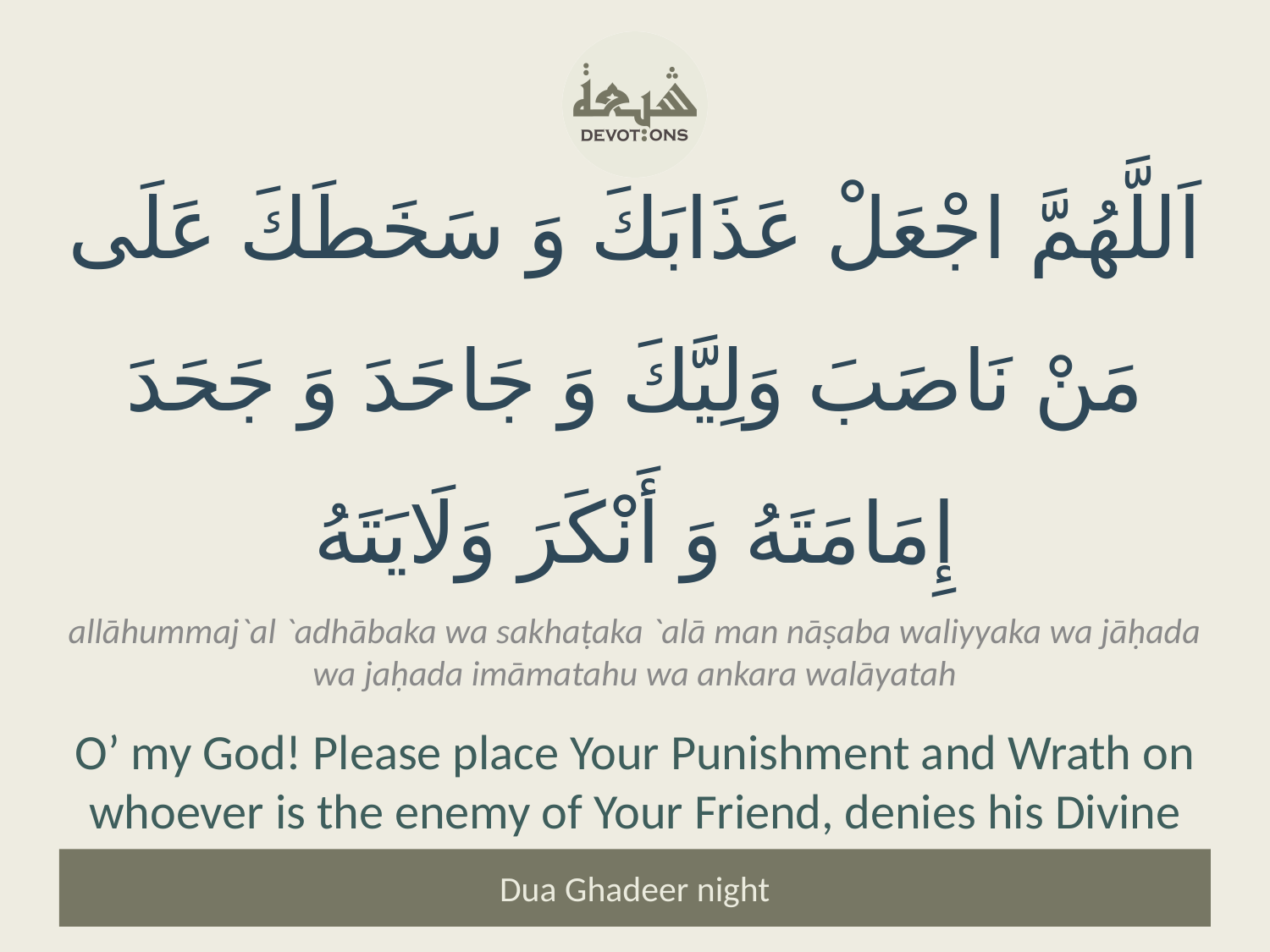

اَللَّهُمَّ اجْعَلْ عَذَابَكَ وَ سَخَطَكَ عَلَى مَنْ نَاصَبَ وَلِيَّكَ وَ جَاحَدَ وَ جَحَدَ إِمَامَتَهُ وَ أَنْكَرَ وَلَايَتَهُ
allāhummaj`al `adhābaka wa sakhaṭaka `alā man nāṣaba waliyyaka wa jāḥada wa jaḥada imāmatahu wa ankara walāyatah
O’ my God! Please place Your Punishment and Wrath on whoever is the enemy of Your Friend, denies his Divine Leadership
Dua Ghadeer night